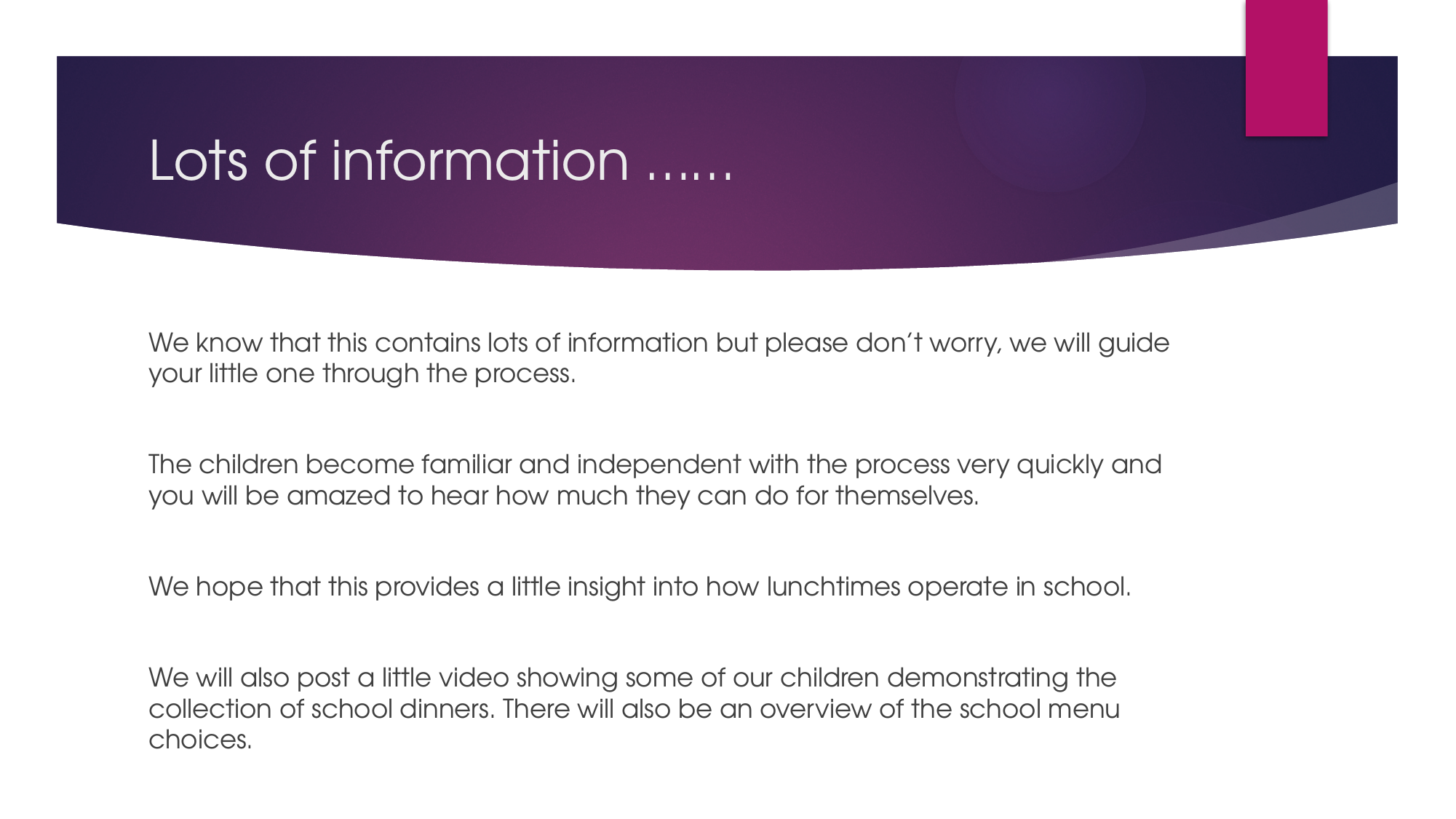

# Lots of information ……

We know that this contains lots of information but please don’t worry, we will guide your little one through the process.

The children become familiar and independent with the process very quickly and you will be amazed to hear how much they can do for themselves.

We hope that this provides a little insight into how lunchtimes operate in school.

We will also post a little video showing some of our children demonstrating the collection of school dinners. There will also be an overview of the school menu choices.